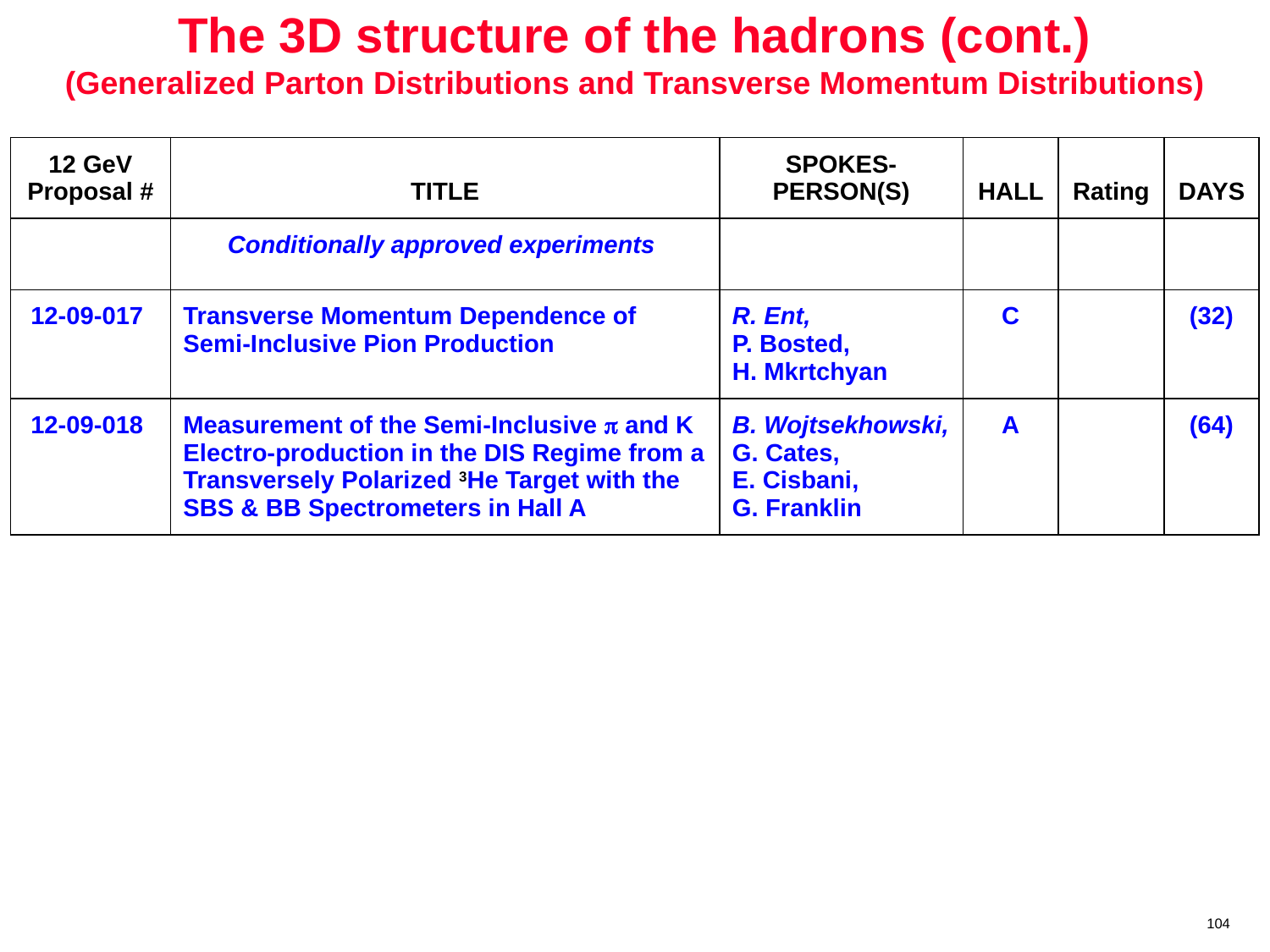

# The 3D structure of the hadrons (cont.) (Generalized Parton Distributions and Transverse Momentum Distributions)
| 12 GeV Proposal # | TITLE | SPOKES-PERSON(S) | HALL | Rating | DAYS |
| --- | --- | --- | --- | --- | --- |
|  | Conditionally approved experiments |  |  |  |  |
| 12-09-017 | Transverse Momentum Dependence of Semi-Inclusive Pion Production | R. Ent, P. Bosted, H. Mkrtchyan | C |  | (32) |
| 12-09-018 | Measurement of the Semi-Inclusive π and K Electro-production in the DIS Regime from a Transversely Polarized 3He Target with the SBS & BB Spectrometers in Hall A | B. Wojtsekhowski, G. Cates, E. Cisbani, G. Franklin | A |  | (64) |